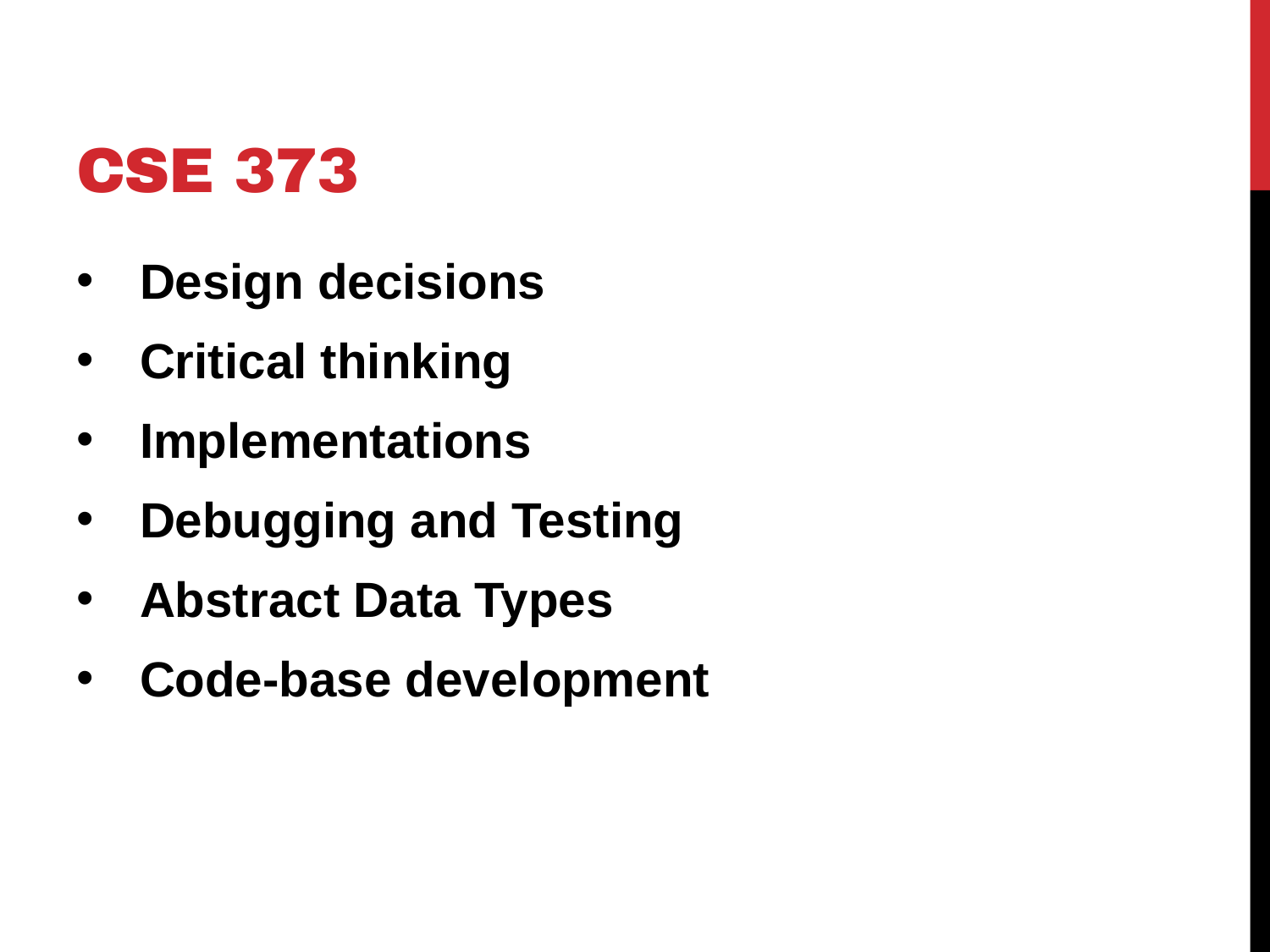

# CSE 373
Design decisions
Critical thinking
Implementations
Debugging and Testing
Abstract Data Types
Code-base development